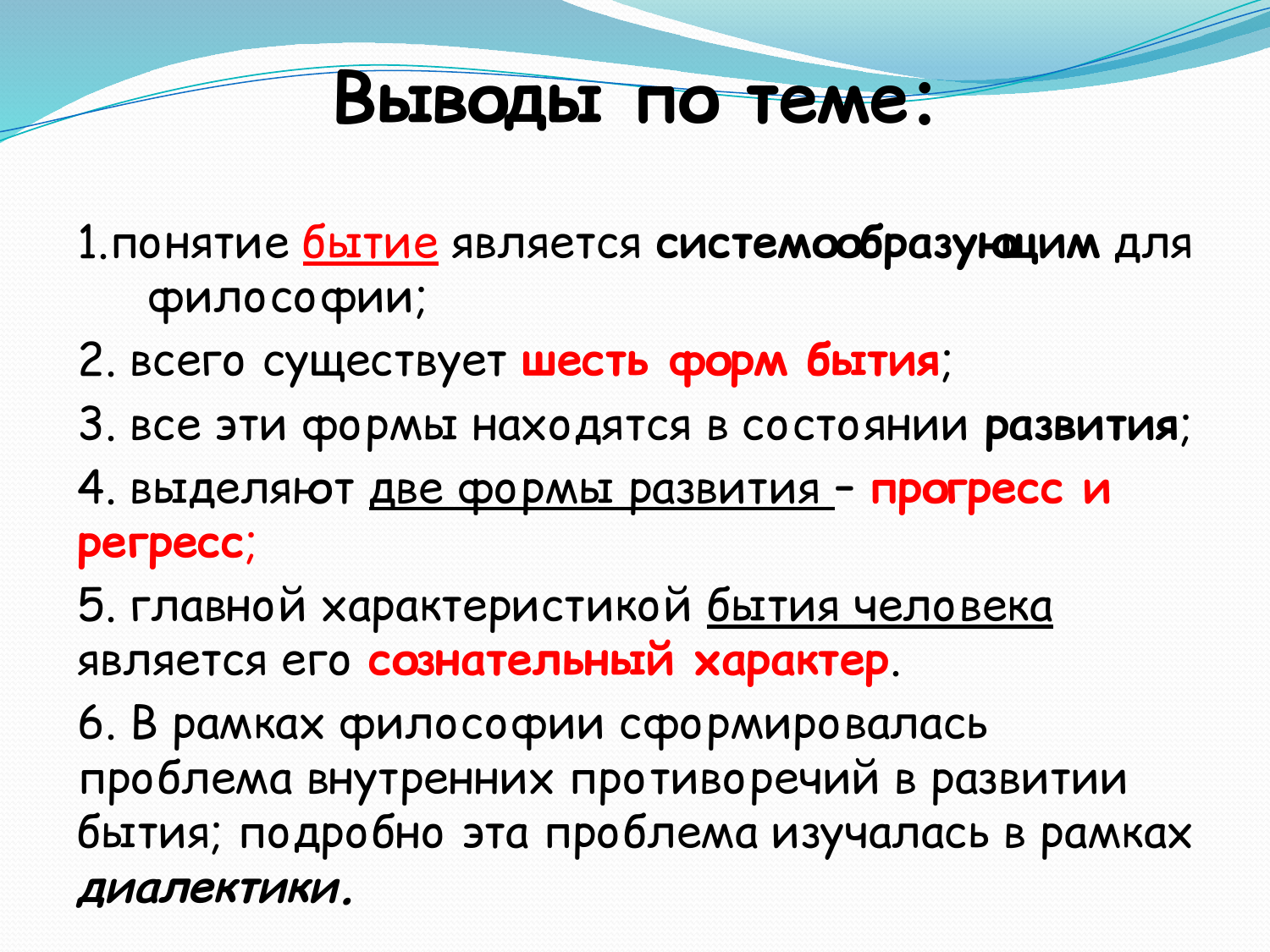

# Выводы по теме:
1.понятие бытие является системообразующим для философии;
2. всего существует шесть форм бытия;
3. все эти формы находятся в состоянии развития;
4. выделяют две формы развития – прогресс и регресс;
5. главной характеристикой бытия человека является его сознательный характер.
6. В рамках философии сформировалась проблема внутренних противоречий в развитии бытия; подробно эта проблема изучалась в рамках диалектики.